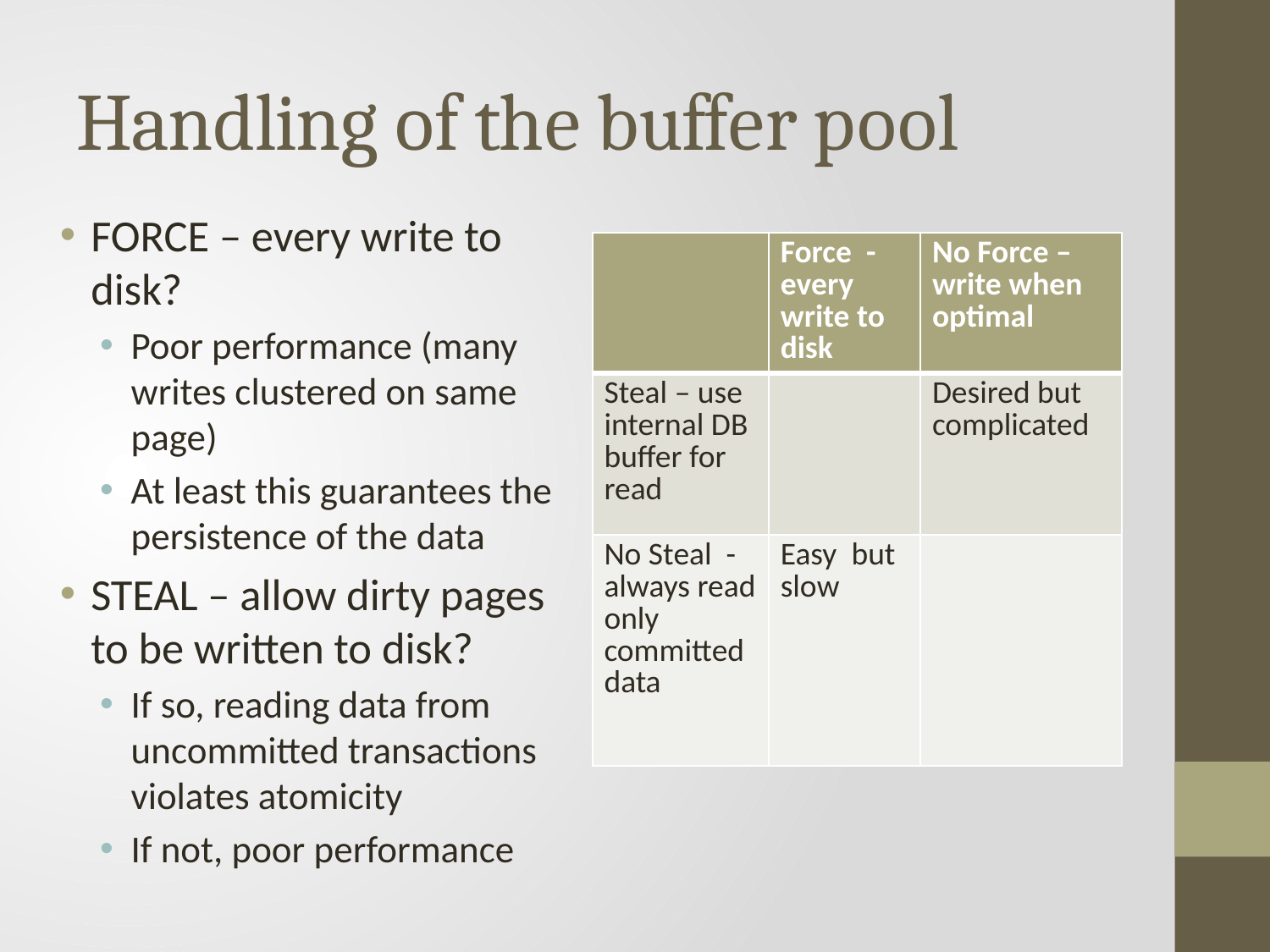

# Handling of the buffer pool
FORCE – every write to disk?
Poor performance (many writes clustered on same page)
At least this guarantees the persistence of the data
STEAL – allow dirty pages to be written to disk?
If so, reading data from uncommitted transactions violates atomicity
If not, poor performance
|  | Force - every write to disk | No Force – write when optimal |
| --- | --- | --- |
| Steal – use internal DB buffer for read |  | Desired but complicated |
| No Steal - always read only committed data | Easy but slow |  |